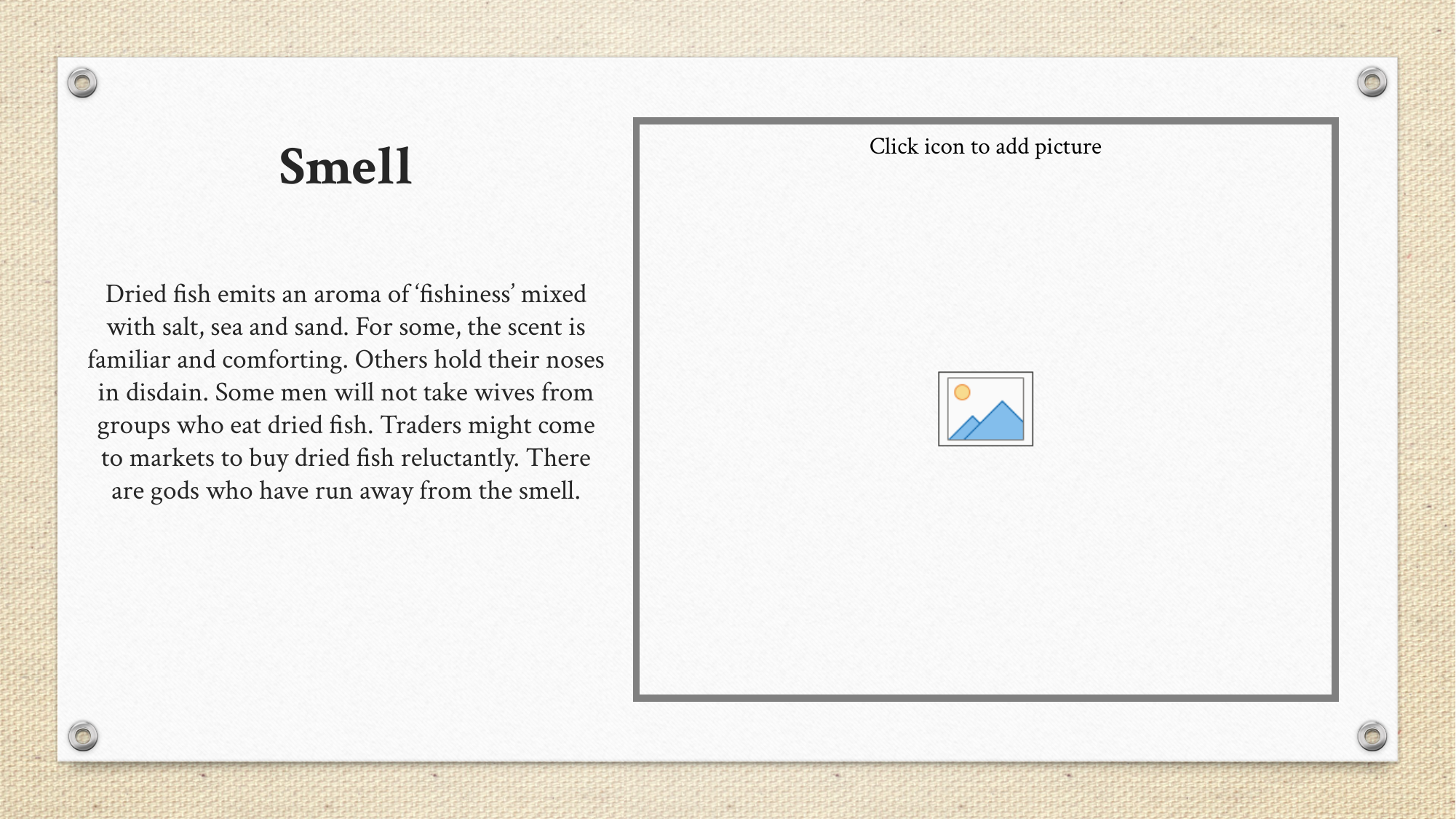

# Smell

Dried fish emits an aroma of ‘fishiness’ mixed with salt, sea and sand. For some, the scent is familiar and comforting. Others hold their noses in disdain. Some men will not take wives from groups who eat dried fish. Traders might come to markets to buy dried fish reluctantly. There are gods who have run away from the smell.